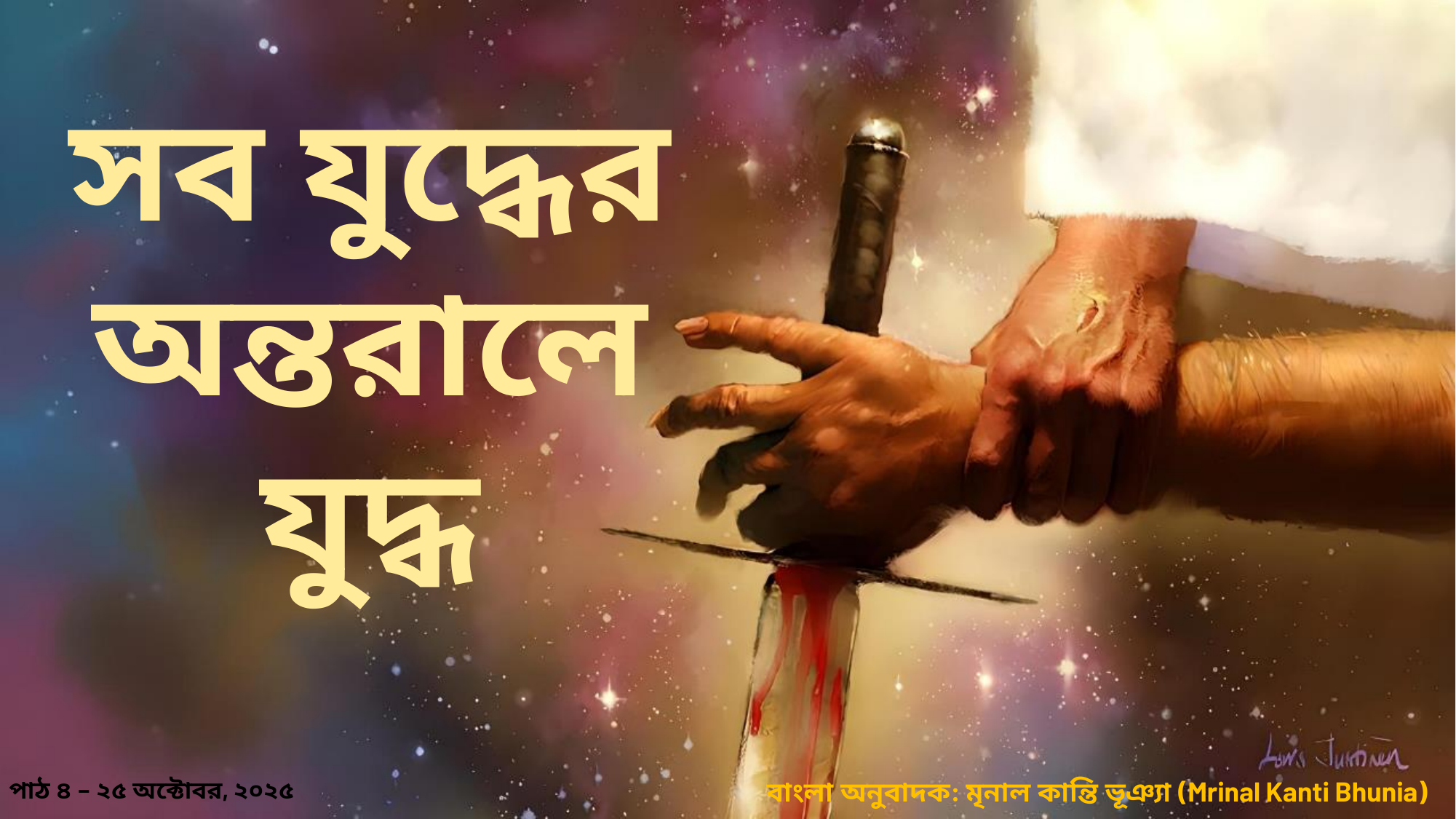

সব যুদ্ধের অন্তরালে যুদ্ধ
পাঠ ৪ – ২৫ অক্টোবর, ২০২৫
বাংলা অনুবাদক: মৃনাল কান্তি ভূঞ্যা (Mrinal Kanti Bhunia)